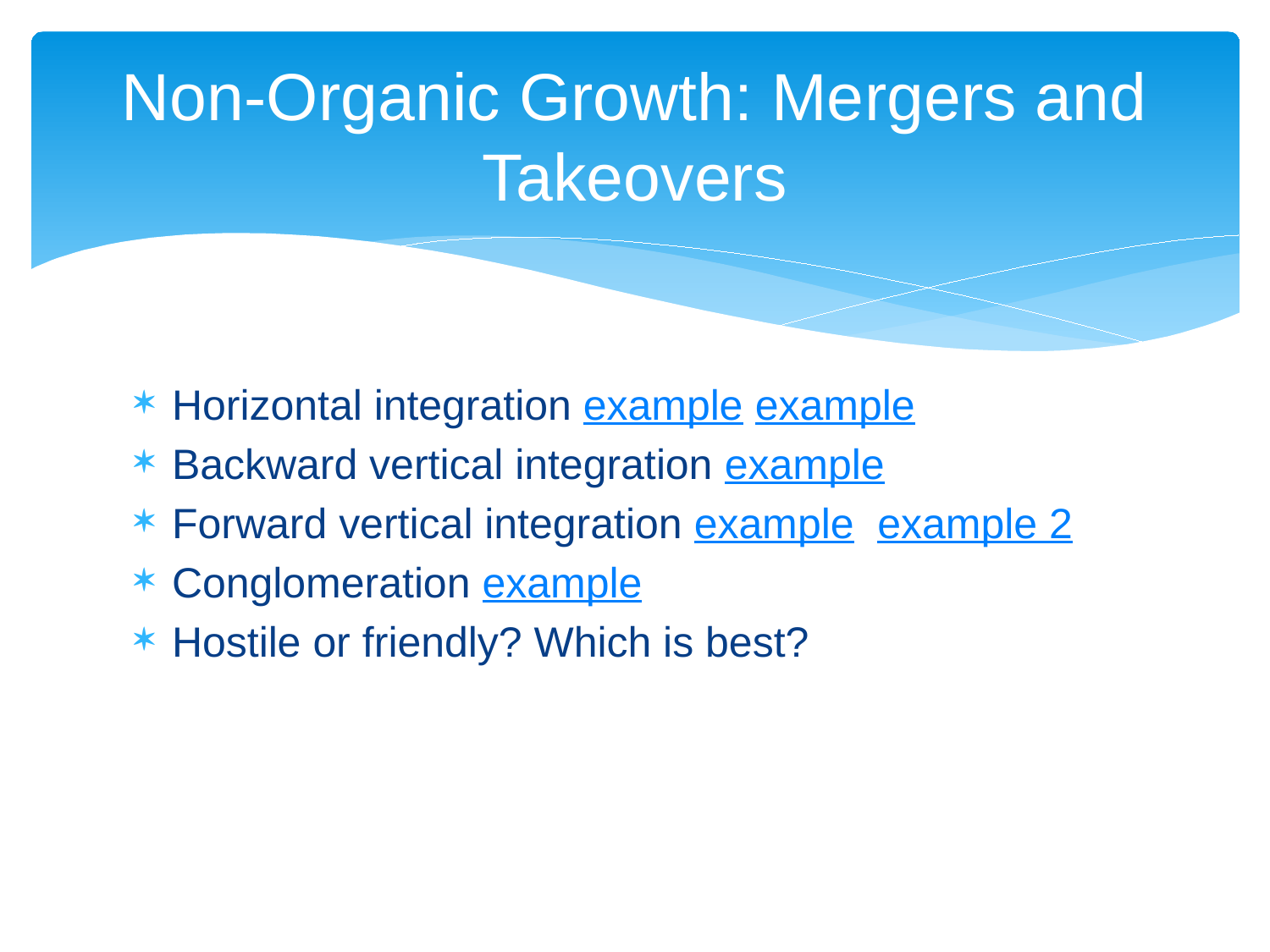

# Non-Organic Growth: Mergers and Takeovers
Horizontal integration example example
Backward vertical integration example
Forward vertical integration example  example 2
Conglomeration example
Hostile or friendly? Which is best?